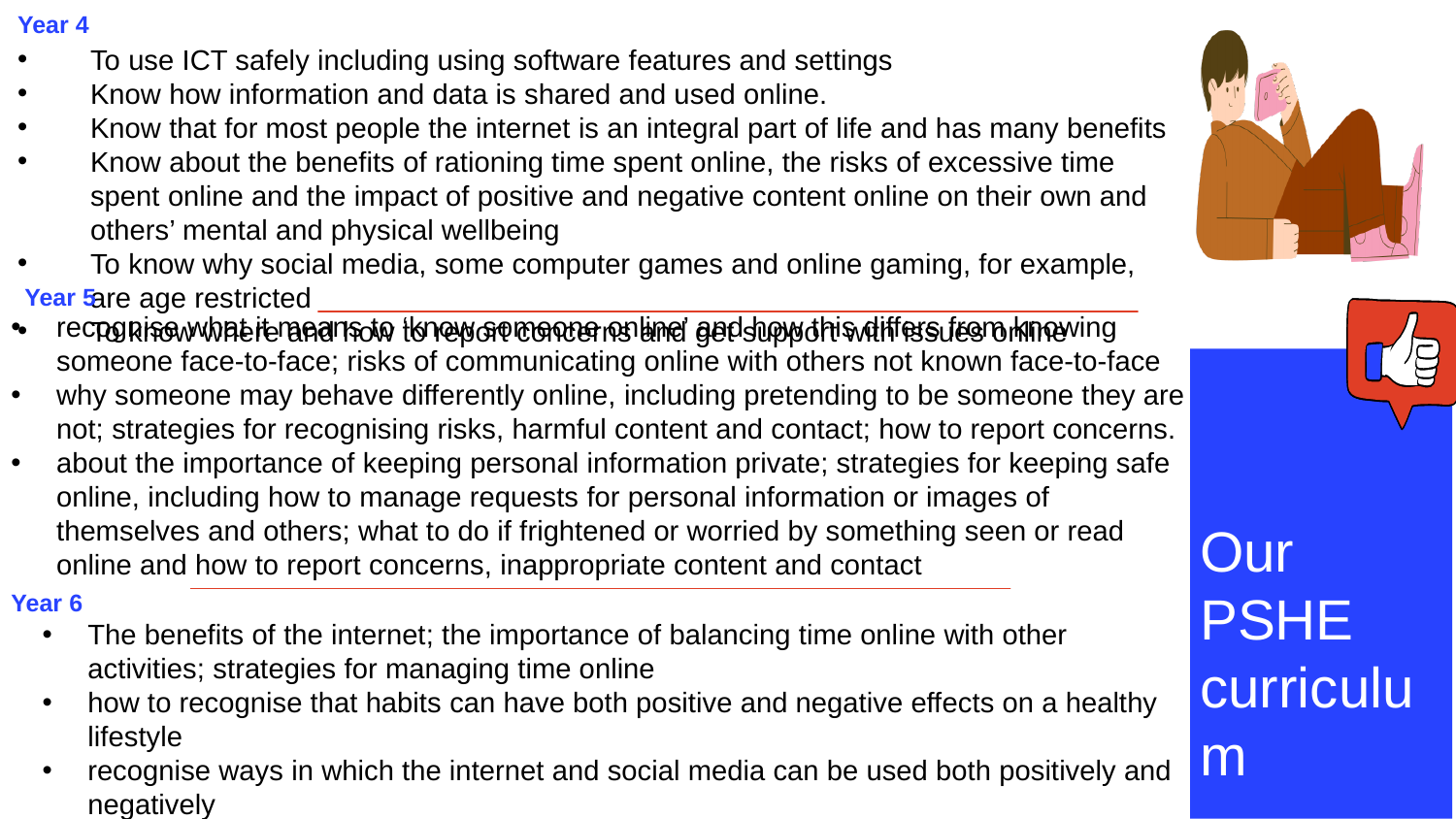

Year 4
To use ICT safely including using software features and settings
Know how information and data is shared and used online.
Know that for most people the internet is an integral part of life and has many benefits
Know about the benefits of rationing time spent online, the risks of excessive time spent online and the impact of positive and negative content online on their own and others’ mental and physical wellbeing
To know why social media, some computer games and online gaming, for example, are age restricted
To know where and how to report concerns and get support with issues online

Year 5
recognise what it means to ‘know someone online’ and how this differs from knowing someone face-to-face; risks of communicating online with others not known face-to-face
why someone may behave differently online, including pretending to be someone they are not; strategies for recognising risks, harmful content and contact; how to report concerns.
about the importance of keeping personal information private; strategies for keeping safe online, including how to manage requests for personal information or images of themselves and others; what to do if frightened or worried by something seen or read online and how to report concerns, inappropriate content and contact

Our PSHE curriculum
Our PSHE curriculum
Year 6
The benefits of the internet; the importance of balancing time online with other activities; strategies for managing time online
how to recognise that habits can have both positive and negative effects on a healthy lifestyle
recognise ways in which the internet and social media can be used both positively and negatively
recognise if a friendship (online or offline) is making them feel unsafe or uncomfortable; how to manage this and ask for support if necessary